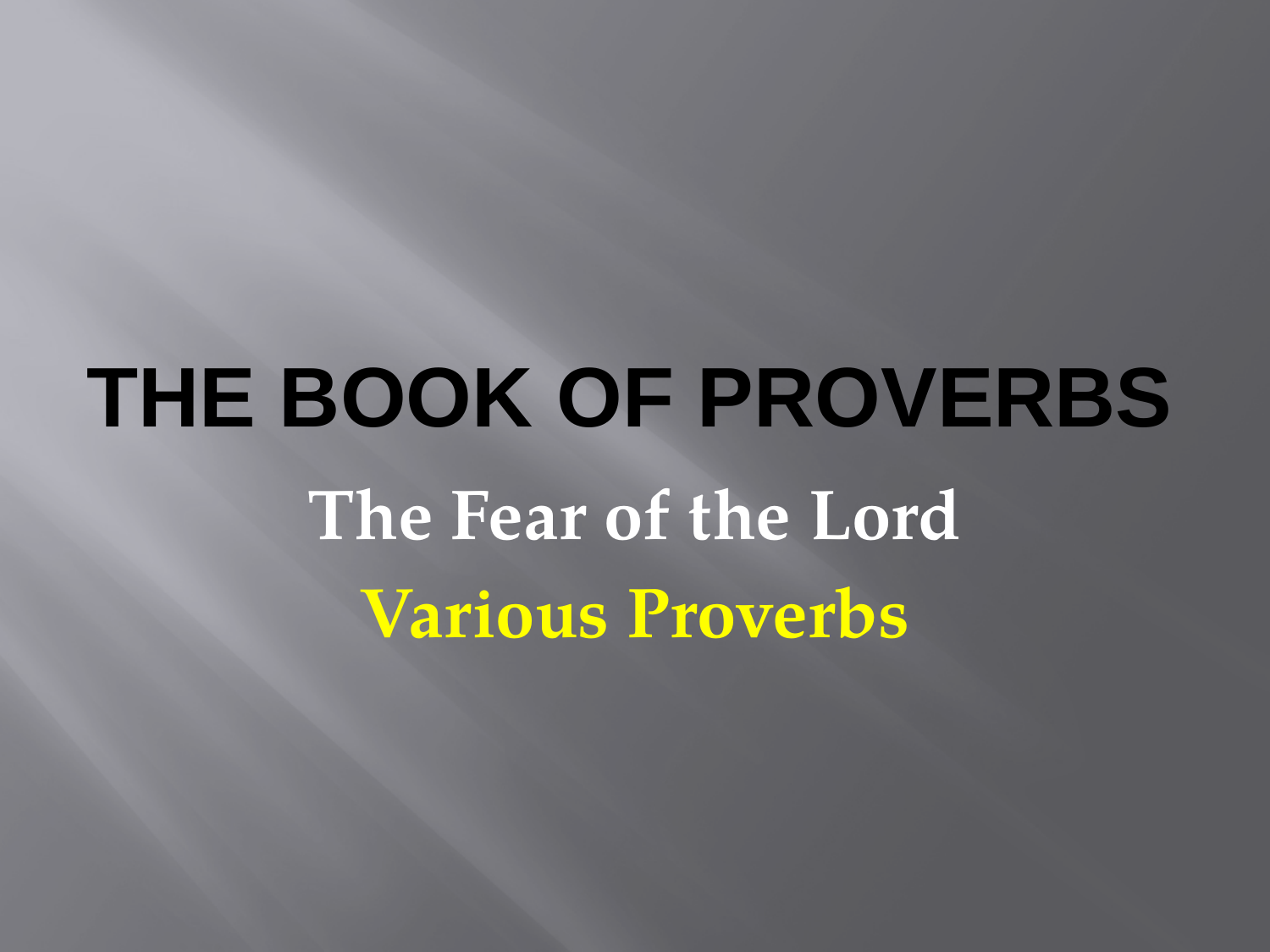

# The Book of Proverbs
The Fear of the Lord
Various Proverbs